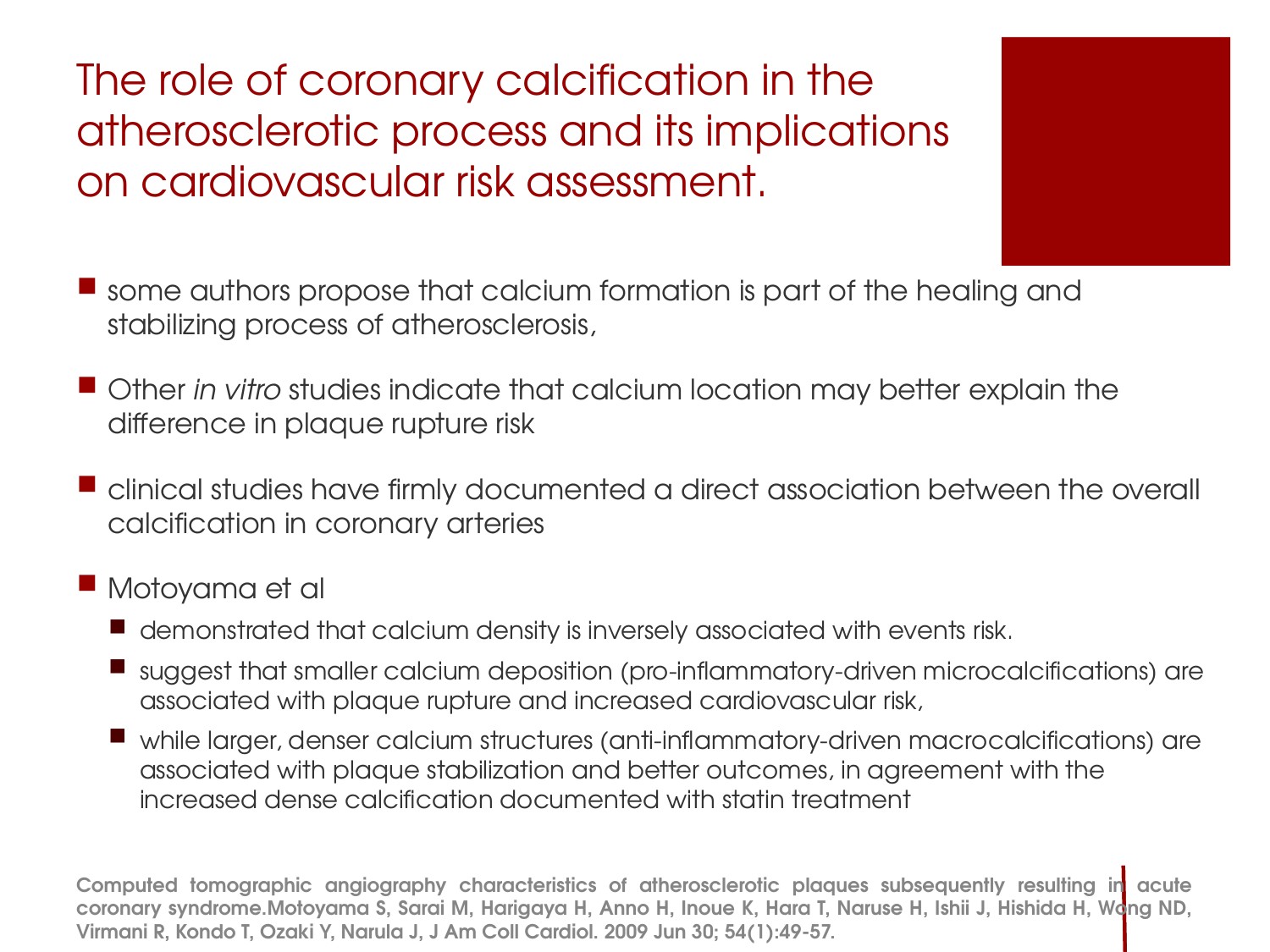

# The role of coronary calcification in the atherosclerotic process and its implications on cardiovascular risk assessment.
some authors propose that calcium formation is part of the healing and stabilizing process of atherosclerosis,
Other in vitro studies indicate that calcium location may better explain the difference in plaque rupture risk
clinical studies have firmly documented a direct association between the overall calcification in coronary arteries
Motoyama et al
demonstrated that calcium density is inversely associated with events risk.
suggest that smaller calcium deposition (pro-inflammatory-driven microcalcifications) are associated with plaque rupture and increased cardiovascular risk,
while larger, denser calcium structures (anti-inflammatory-driven macrocalcifications) are associated with plaque stabilization and better outcomes, in agreement with the increased dense calcification documented with statin treatment
Computed tomographic angiography characteristics of atherosclerotic plaques subsequently resulting in acute coronary syndrome.Motoyama S, Sarai M, Harigaya H, Anno H, Inoue K, Hara T, Naruse H, Ishii J, Hishida H, Wong ND, Virmani R, Kondo T, Ozaki Y, Narula J, J Am Coll Cardiol. 2009 Jun 30; 54(1):49-57.